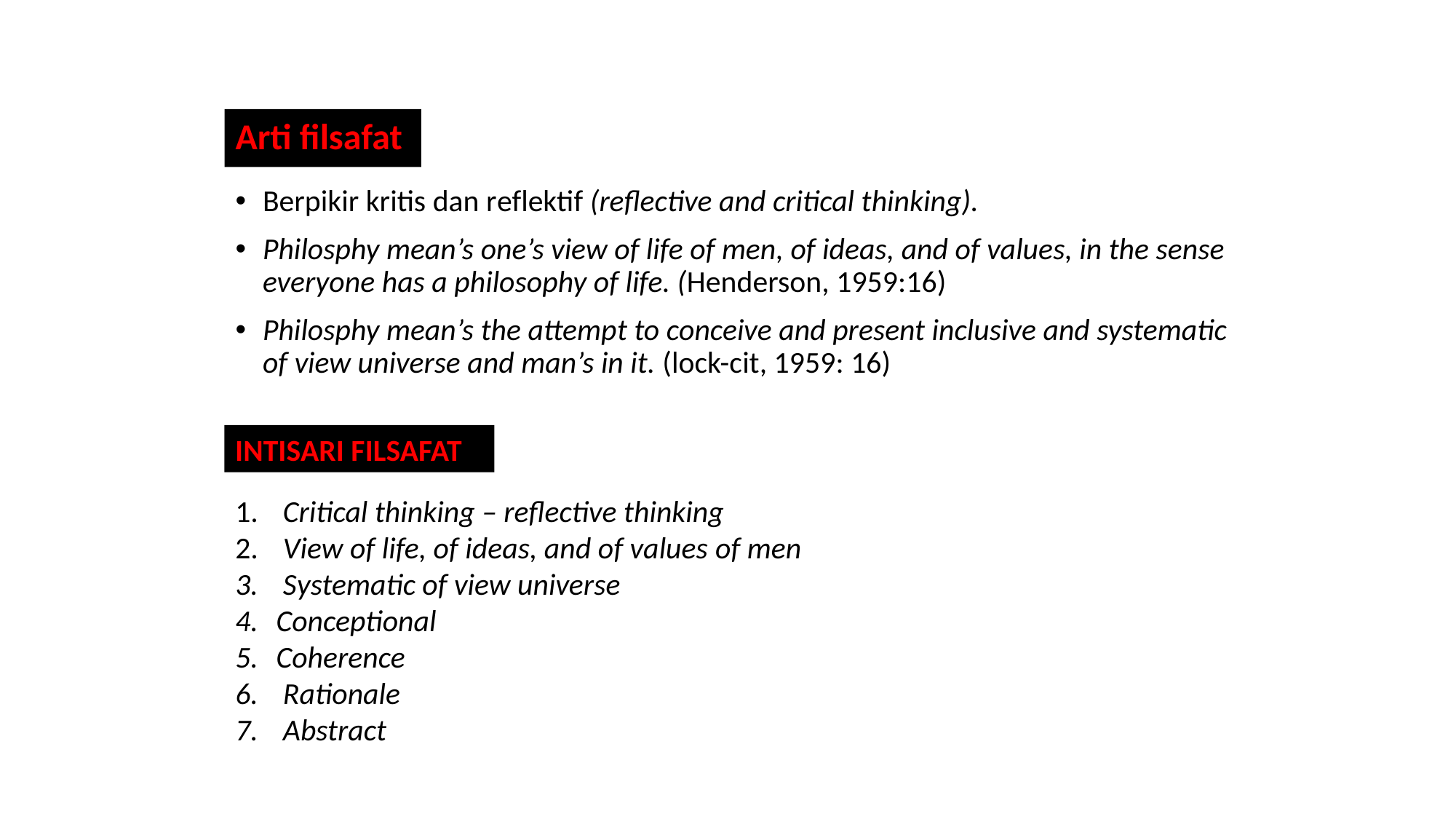

# Arti filsafat
Berpikir kritis dan reflektif (reflective and critical thinking).
Philosphy mean’s one’s view of life of men, of ideas, and of values, in the sense everyone has a philosophy of life. (Henderson, 1959:16)
Philosphy mean’s the attempt to conceive and present inclusive and systematic of view universe and man’s in it. (lock-cit, 1959: 16)

INTISARI FILSAFAT
 Critical thinking – reflective thinking
 View of life, of ideas, and of values of men
 Systematic of view universe
Conceptional
Coherence
 Rationale
 Abstract